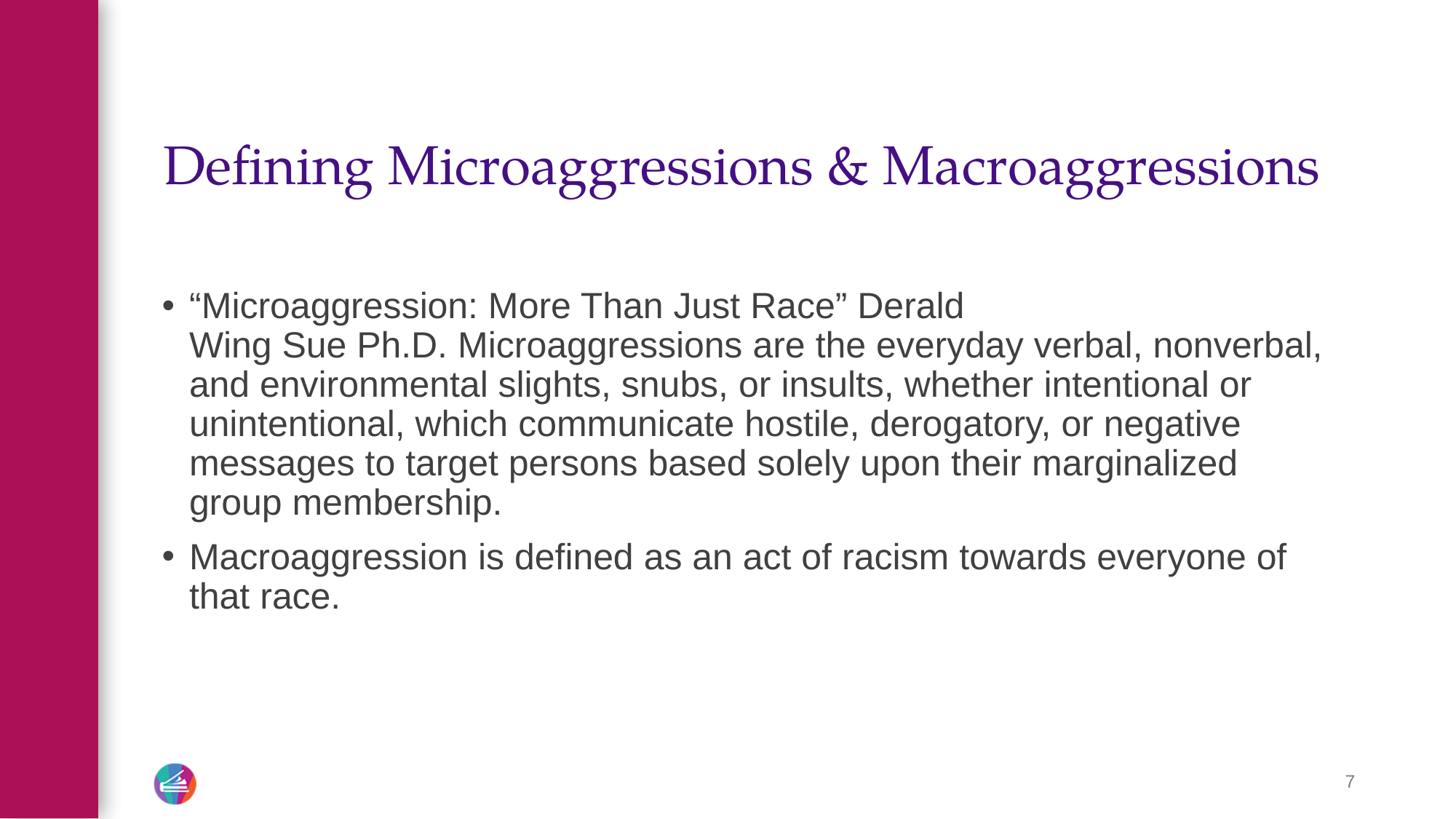

# Defining Microaggressions & Macroaggressions
“Microaggression: More Than Just Race” Derald Wing Sue Ph.D. Microaggressions are the everyday verbal, nonverbal, and environmental slights, snubs, or insults, whether intentional or unintentional, which communicate hostile, derogatory, or negative messages to target persons based solely upon their marginalized group membership.
Macroaggression is defined as an act of racism towards everyone of that race.

7